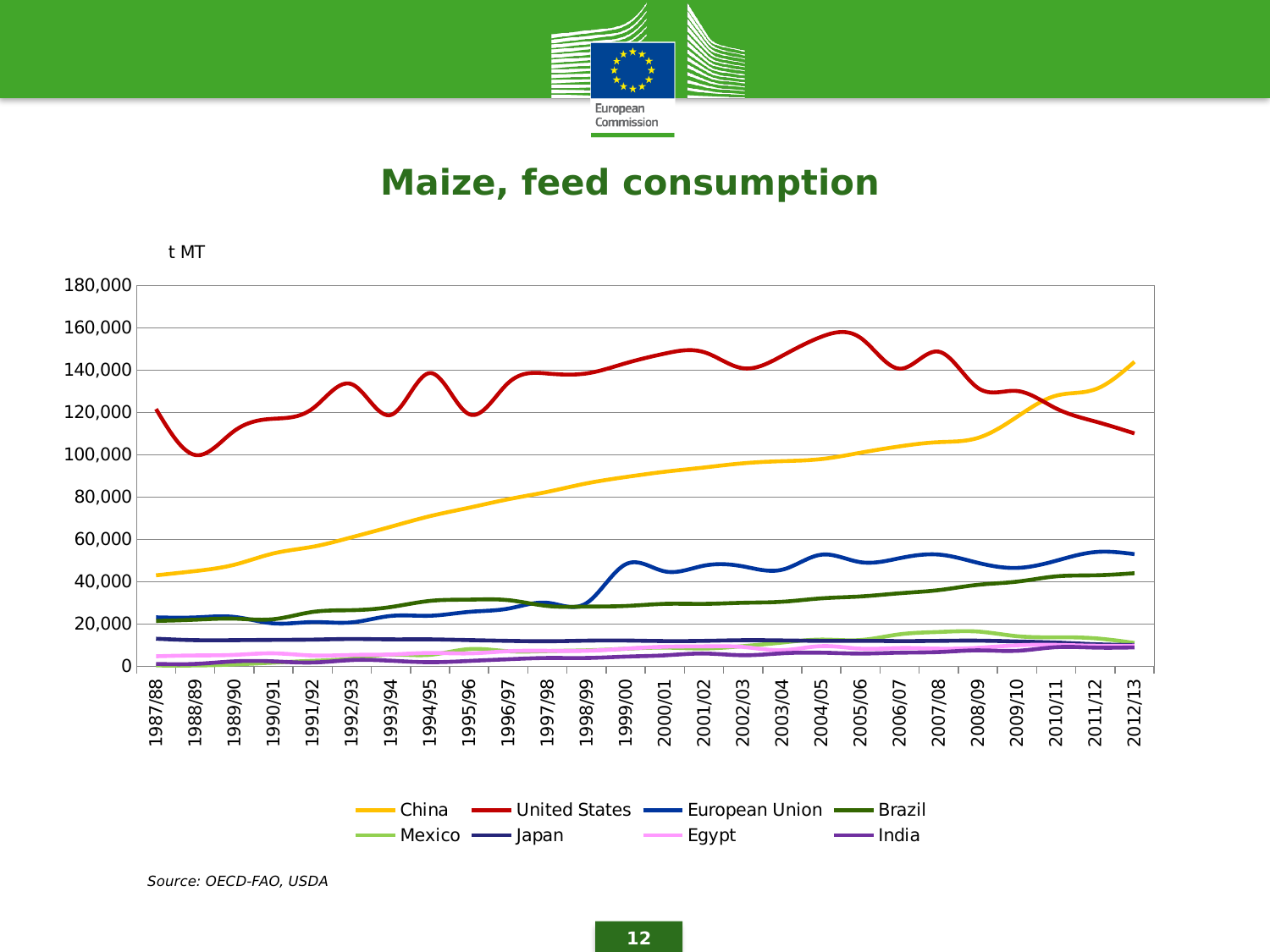

Maize, feed consumption

### Chart

| Category | China | United States | European Union | Brazil | Mexico | Japan | Egypt | India |
|---|---|---|---|---|---|---|---|---|
| 1987/88 | 43000.0 | 121652.0 | 23126.0 | 21430.0 | 350.0 | 13012.0 | 4719.0 | 1079.0 |
| 1988/89 | 45000.0 | 99926.0 | 23083.0 | 22000.0 | 350.0 | 12320.0 | 5100.0 | 1100.0 |
| 1989/90 | 48000.0 | 111320.0 | 23312.0 | 22500.0 | 850.0 | 12318.0 | 5374.0 | 2300.0 |
| 1990/91 | 53350.0 | 117072.0 | 20266.0 | 22250.0 | 1700.0 | 12457.0 | 6098.0 | 2300.0 |
| 1991/92 | 56500.0 | 121873.0 | 20880.0 | 25670.0 | 2550.0 | 12597.0 | 5073.0 | 1750.0 |
| 1992/93 | 61000.0 | 133409.0 | 20735.0 | 26500.0 | 3575.0 | 12879.0 | 5335.0 | 2900.0 |
| 1993/94 | 66000.0 | 118874.0 | 23783.0 | 28000.0 | 5500.0 | 12700.0 | 5570.0 | 2600.0 |
| 1994/95 | 71000.0 | 138682.0 | 23880.0 | 30900.0 | 5400.0 | 12700.0 | 6275.0 | 1900.0 |
| 1995/96 | 75000.0 | 119196.0 | 25705.0 | 31500.0 | 8100.0 | 12350.0 | 6065.0 | 2500.0 |
| 1996/97 | 79000.0 | 134042.0 | 27260.0 | 31250.0 | 7090.0 | 12000.0 | 7100.0 | 3300.0 |
| 1997/98 | 82500.0 | 138448.0 | 30005.0 | 28500.0 | 7150.0 | 11800.0 | 7300.0 | 3900.0 |
| 1998/99 | 86500.0 | 138497.0 | 29862.0 | 28200.0 | 7510.0 | 12100.0 | 7300.0 | 3900.0 |
| 1999/00 | 89500.0 | 143333.0 | 48228.0 | 28500.0 | 8260.0 | 12150.0 | 8300.0 | 4550.0 |
| 2000/01 | 92000.0 | 147887.0 | 44838.0 | 29500.0 | 8800.0 | 11900.0 | 9200.0 | 5150.0 |
| 2001/02 | 94000.0 | 148565.0 | 47558.0 | 29500.0 | 8400.0 | 12000.0 | 9400.0 | 6000.0 |
| 2002/03 | 96000.0 | 140934.0 | 47209.0 | 30000.0 | 9500.0 | 12300.0 | 9100.0 | 5200.0 |
| 2003/04 | 97000.0 | 146850.0 | 45664.0 | 30500.0 | 11200.0 | 12200.0 | 7600.0 | 6100.0 |
| 2004/05 | 98000.0 | 155838.0 | 52750.0 | 32100.0 | 12600.0 | 12000.0 | 9500.0 | 6400.0 |
| 2005/06 | 101000.0 | 155330.0 | 49200.0 | 33000.0 | 12400.0 | 12000.0 | 8300.0 | 6000.0 |
| 2006/07 | 104000.0 | 140726.0 | 51100.0 | 34500.0 | 15100.0 | 11900.0 | 8600.0 | 6400.0 |
| 2007/08 | 106000.0 | 148793.0 | 52800.0 | 36000.0 | 16200.0 | 12000.0 | 8300.0 | 6700.0 |
| 2008/09 | 108000.0 | 131625.0 | 48900.0 | 38500.0 | 16400.0 | 12100.0 | 8700.0 | 7500.0 |
| 2009/10 | 118000.0 | 130199.0 | 46500.0 | 40000.0 | 14200.0 | 11700.0 | 9900.0 | 7300.0 |
| 2010/11 | 128000.0 | 121908.0 | 49900.0 | 42500.0 | 13700.0 | 11200.0 | 10100.0 | 9000.0 |
| 2011/12 | 131000.0 | 115744.0 | 54000.0 | 43000.0 | 13200.0 | 10400.0 | 9700.0 | 8800.0 |
| 2012/13 | 144000.0 | 110120.0 | 53000.0 | 44000.0 | 11000.0 | 10000.0 | 9700.0 | 8900.0 |
Source: OECD-FAO, USDA
12